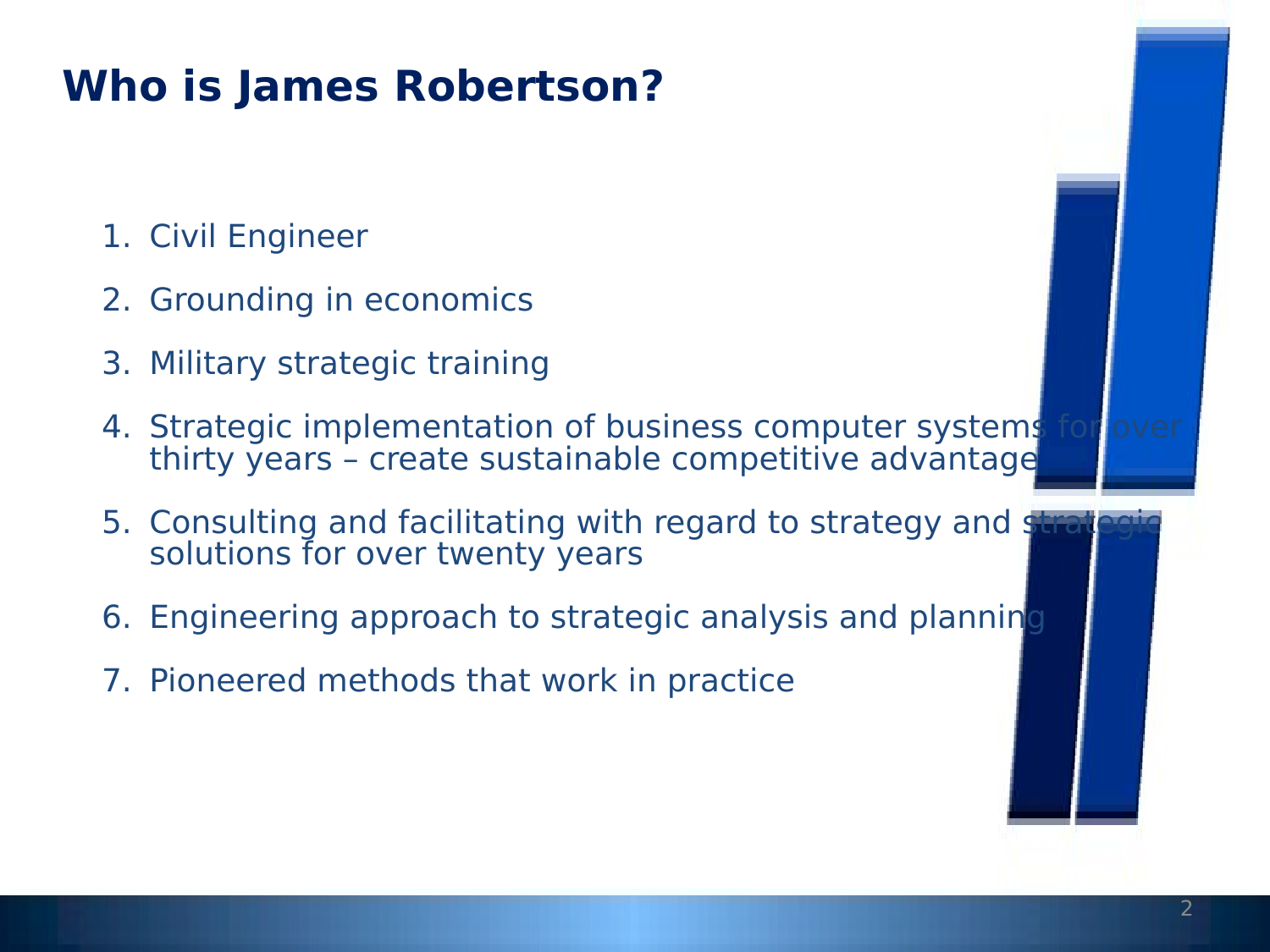

Who is James Robertson?
Civil Engineer

Grounding in economics

Military strategic training

Strategic implementation of business computer systems for over thirty years – create sustainable competitive advantage

Consulting and facilitating with regard to strategy and strategic solutions for over twenty years

Engineering approach to strategic analysis and planning

Pioneered methods that work in practice
2